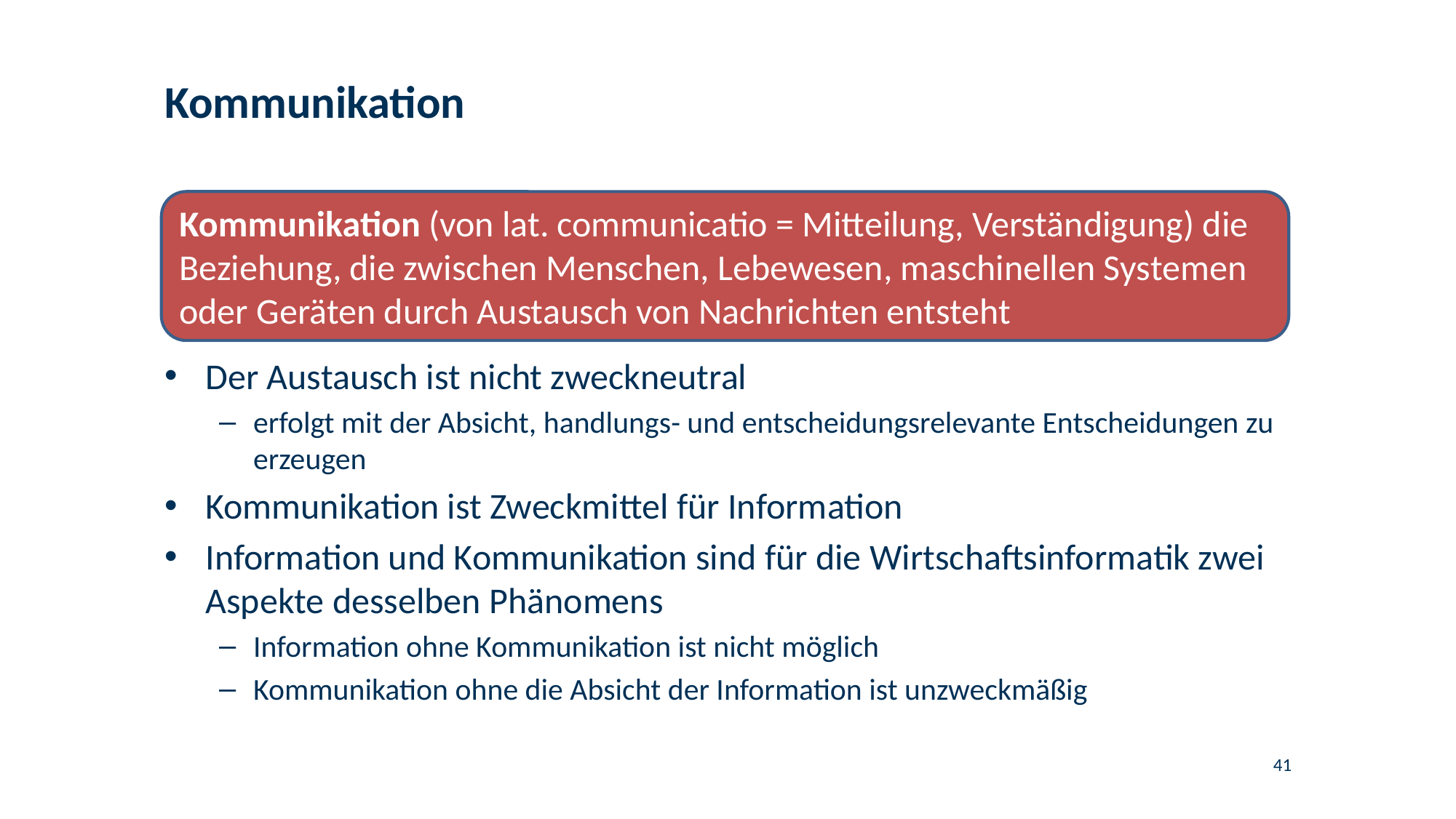

# Kommunikation
Kommunikation (von lat. communicatio = Mitteilung, Verständigung) die Beziehung, die zwischen Menschen, Lebewesen, maschinellen Sys­temen oder Geräten durch Austausch von Nachrichten entsteht
Der Austausch ist nicht zweckneutral
erfolgt mit der Absicht, handlungs- und entscheidungsrelevante Entscheidungen zu erzeugen
Kommunikation ist Zweckmittel für Information
Information und Kommunikation sind für die Wirtschaftsinformatik zwei Aspekte desselben Phänomens
Information ohne Kommunikation ist nicht möglich
Kommunikation ohne die Absicht der Information ist unzweckmäßig

41